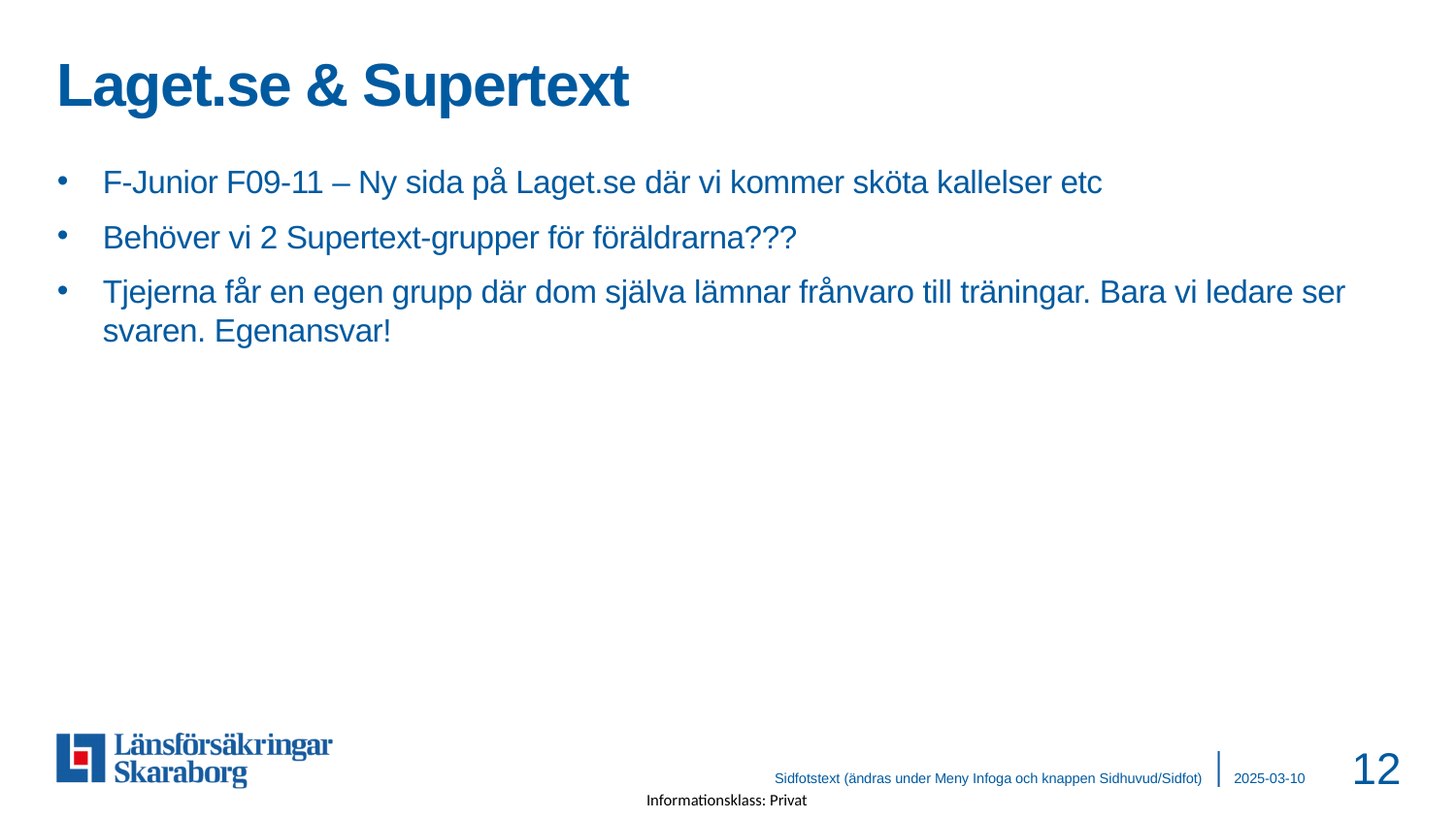

# Laget.se & Supertext
F-Junior F09-11 – Ny sida på Laget.se där vi kommer sköta kallelser etc
Behöver vi 2 Supertext-grupper för föräldrarna???
Tjejerna får en egen grupp där dom själva lämnar frånvaro till träningar. Bara vi ledare ser svaren. Egenansvar!
12
Sidfotstext (ändras under Meny Infoga och knappen Sidhuvud/Sidfot)
2025-03-10